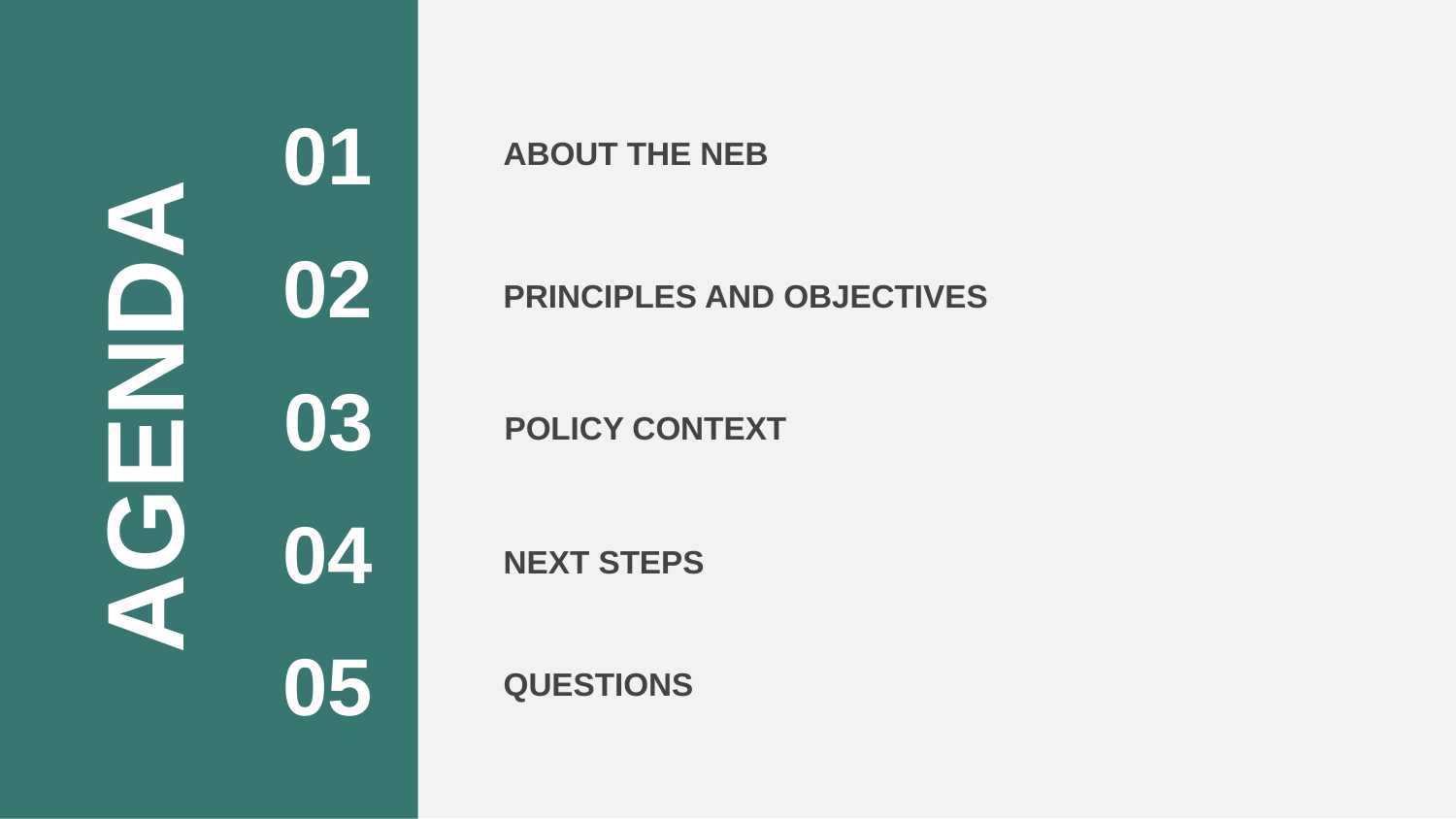

01
ABOUT THE NEB

02
PRINCIPLES AND OBJECTIVES
03
AGENDA
POLICY CONTEXT
04
NEXT STEPS
05
QUESTIONS